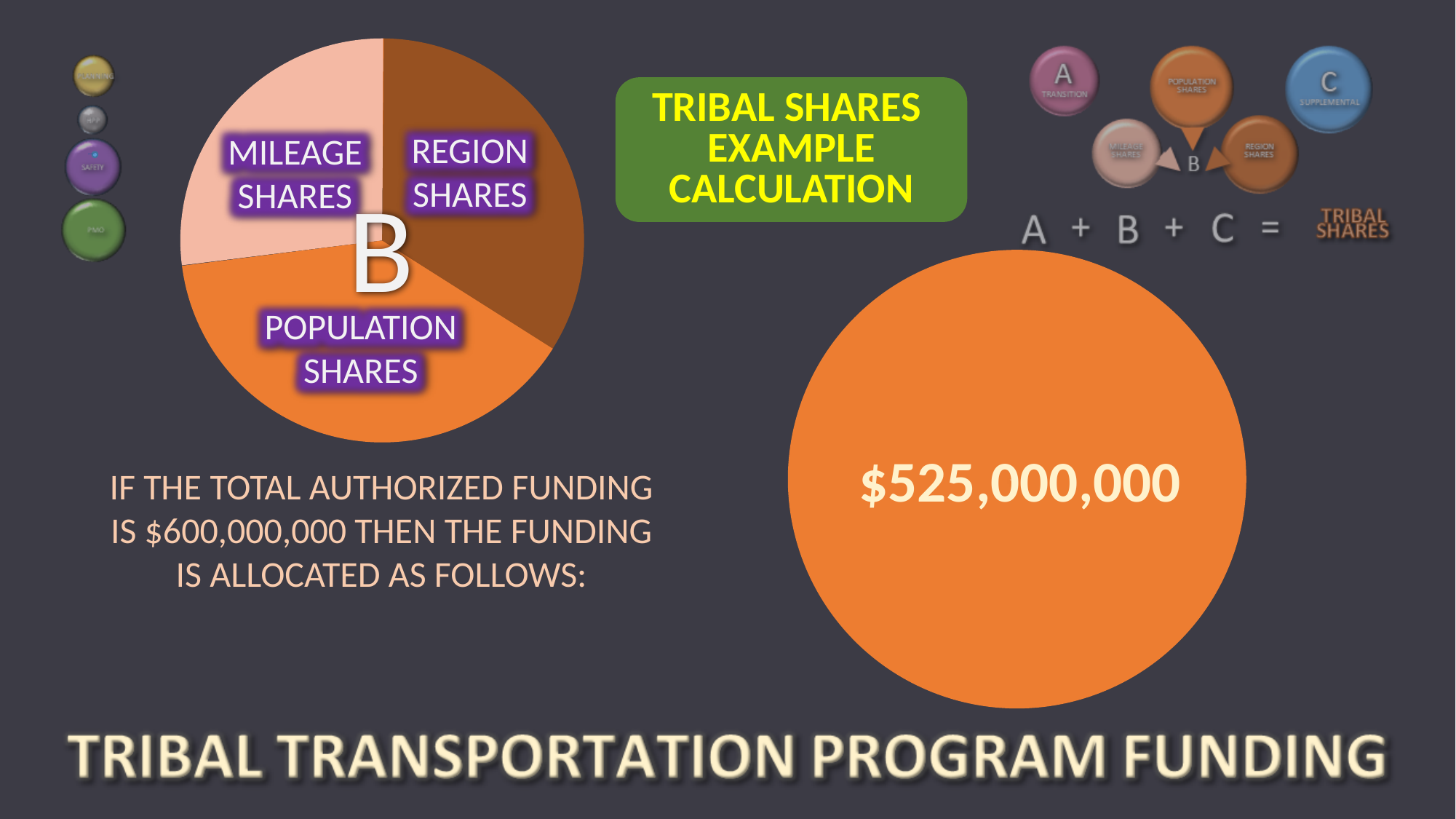

TRIBAL SHARES  EXAMPLE CALCULATION
REGION SHARES
MILEAGE SHARES
$60,000,000

B

POPULATION SHARES
$525,000,000
IF THE TOTAL AUTHORIZED FUNDING IS $600,000,000 THEN THE FUNDING IS ALLOCATED AS FOLLOWS:
A
TRANSITION